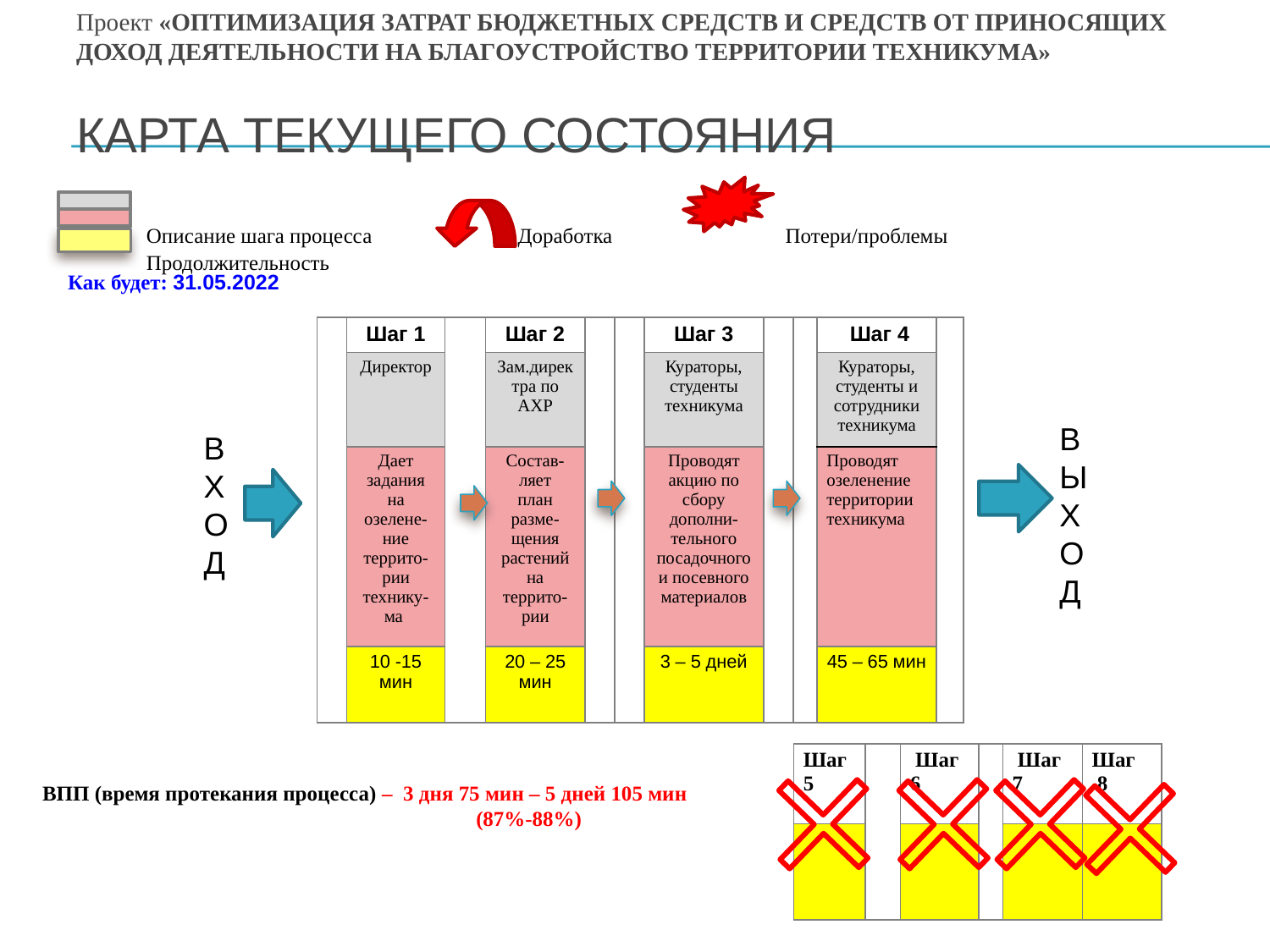

# Проект «Оптимизация затрат бюджетных средств и средств от приносящих доход деятельности на благоустройство территории техникума» Карта текущего состояния
|  |  |  |  |
| --- | --- | --- | --- |
|  | Описание шага процесса |  | Доработка Потери/проблемы |
|  | Продолжительность |  |  |

| Как будет: 31.05.2022 |
| --- |
|  | Шаг 1 |  | Шаг 2 |  |  | Шаг 3 |  |  | Шаг 4 |  |
| --- | --- | --- | --- | --- | --- | --- | --- | --- | --- | --- |
|  | Директор |  | Зам.директра по АХР |  |  | Кураторы, студенты техникума |  |  | Кураторы, студенты и сотрудники техникума |  |
|  | Дает задания на озелене-ние террито-рии технику-ма |  | Состав-ляет план разме-щения растений на террито-рии |  |  | Проводят акцию по сбору дополни-тельного посадочного и посевного материалов |  |  | Проводят озеленение территории техникума |  |
|  | 10 -15 мин |  | 20 – 25 мин |  |  | 3 – 5 дней |  |  | 45 – 65 мин |  |
ВЫХОД
ВХОД

| Шаг 5 |  | Шаг 6 |  | Шаг 7 | Шаг 8 |
| --- | --- | --- | --- | --- | --- |
|  |  |  |  |  |  |

ВПП (время протекания процесса) –  3 дня 75 мин – 5 дней 105 мин
                                                                                  (87%-88%)